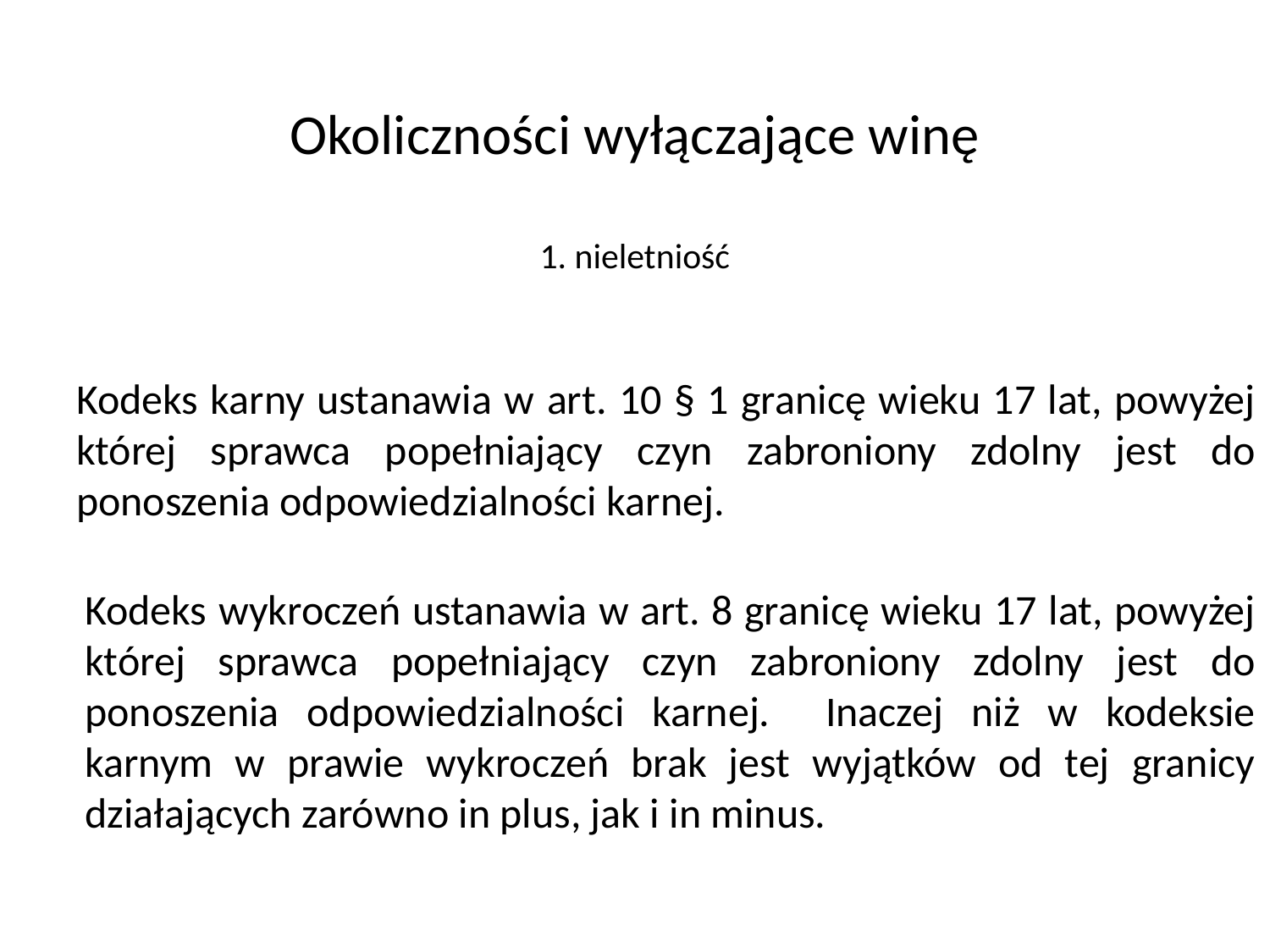

# Okoliczności wyłączające winę 1. nieletniość
Kodeks karny ustanawia w art. 10 § 1 granicę wieku 17 lat, powyżej której sprawca popełniający czyn zabroniony zdolny jest do ponoszenia odpowiedzialności karnej.

Kodeks wykroczeń ustanawia w art. 8 granicę wieku 17 lat, powyżej której sprawca popełniający czyn zabroniony zdolny jest do ponoszenia odpowiedzialności karnej.  Inaczej niż w kodeksie karnym w prawie wykroczeń brak jest wyjątków od tej granicy działających zarówno in plus, jak i in minus.